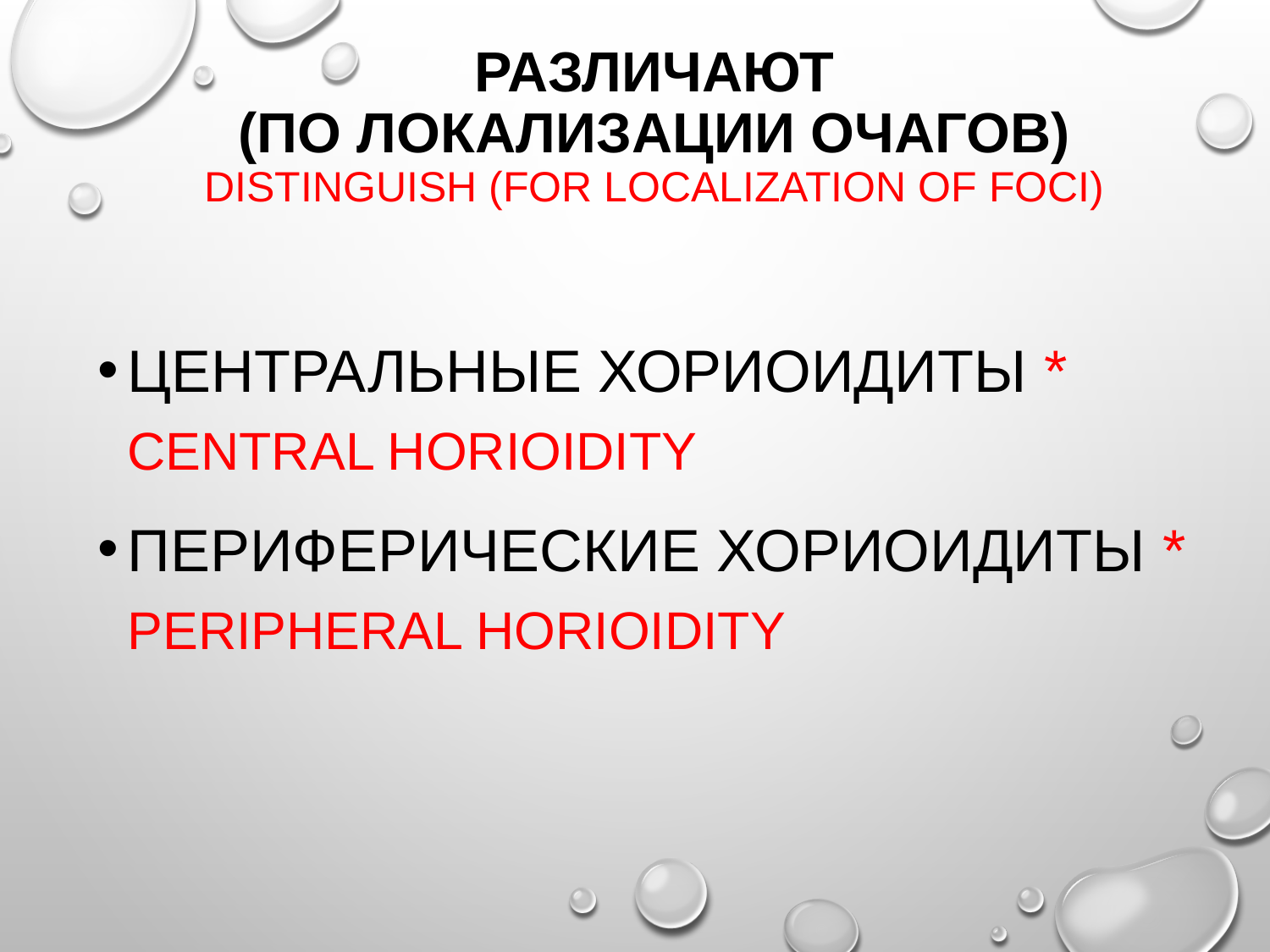

# Различают (по локализации очагов) Distinguish (For localization of foci)

Центральные хориоидиты * Central horioidity
Периферические хориоидиты * Peripheral horioidity